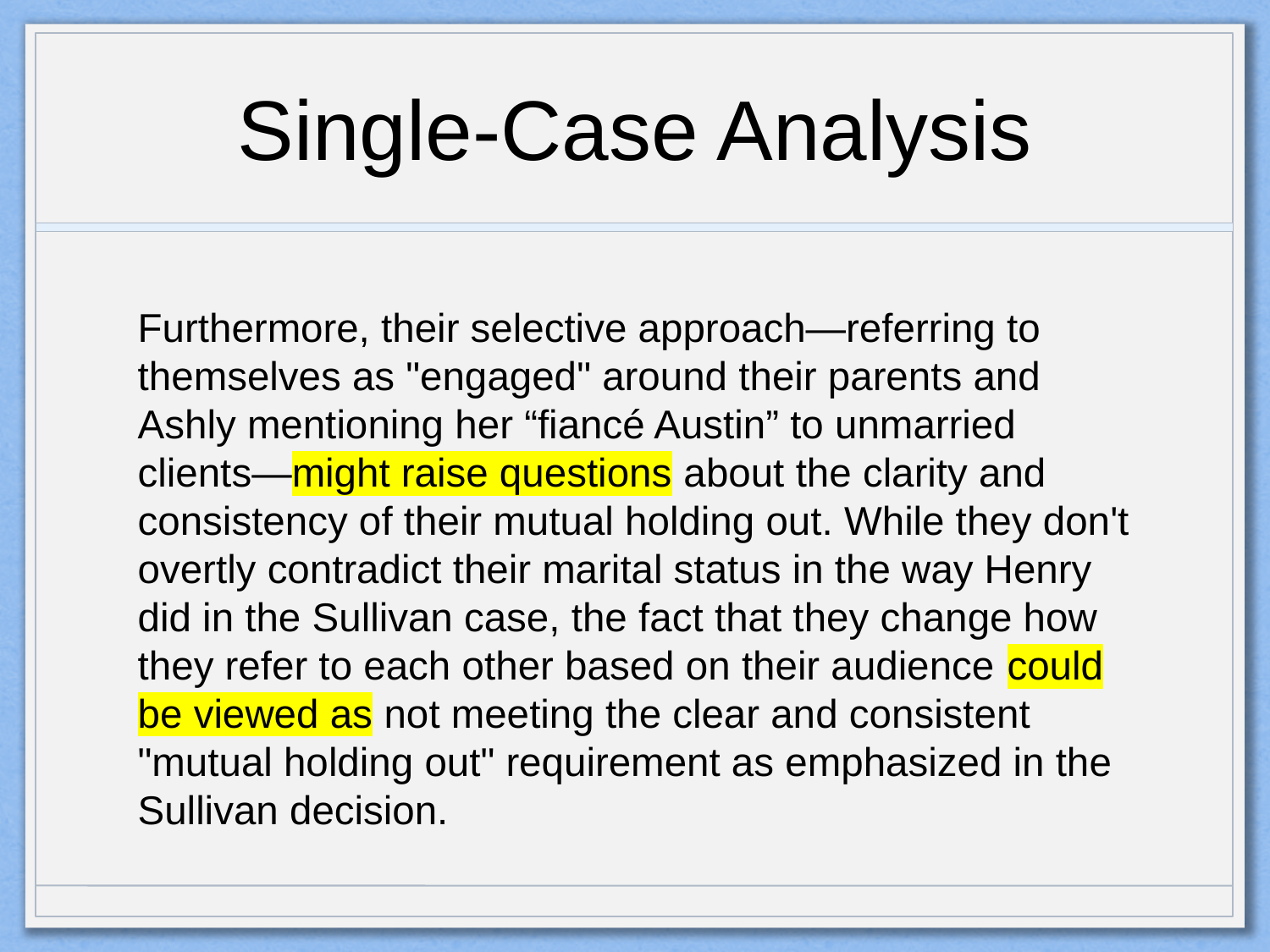

# Single-Case Analysis
Furthermore, their selective approach—referring to themselves as "engaged" around their parents and Ashly mentioning her “fiancé Austin” to unmarried clients—might raise questions about the clarity and consistency of their mutual holding out. While they don't overtly contradict their marital status in the way Henry did in the Sullivan case, the fact that they change how they refer to each other based on their audience could be viewed as not meeting the clear and consistent "mutual holding out" requirement as emphasized in the Sullivan decision.